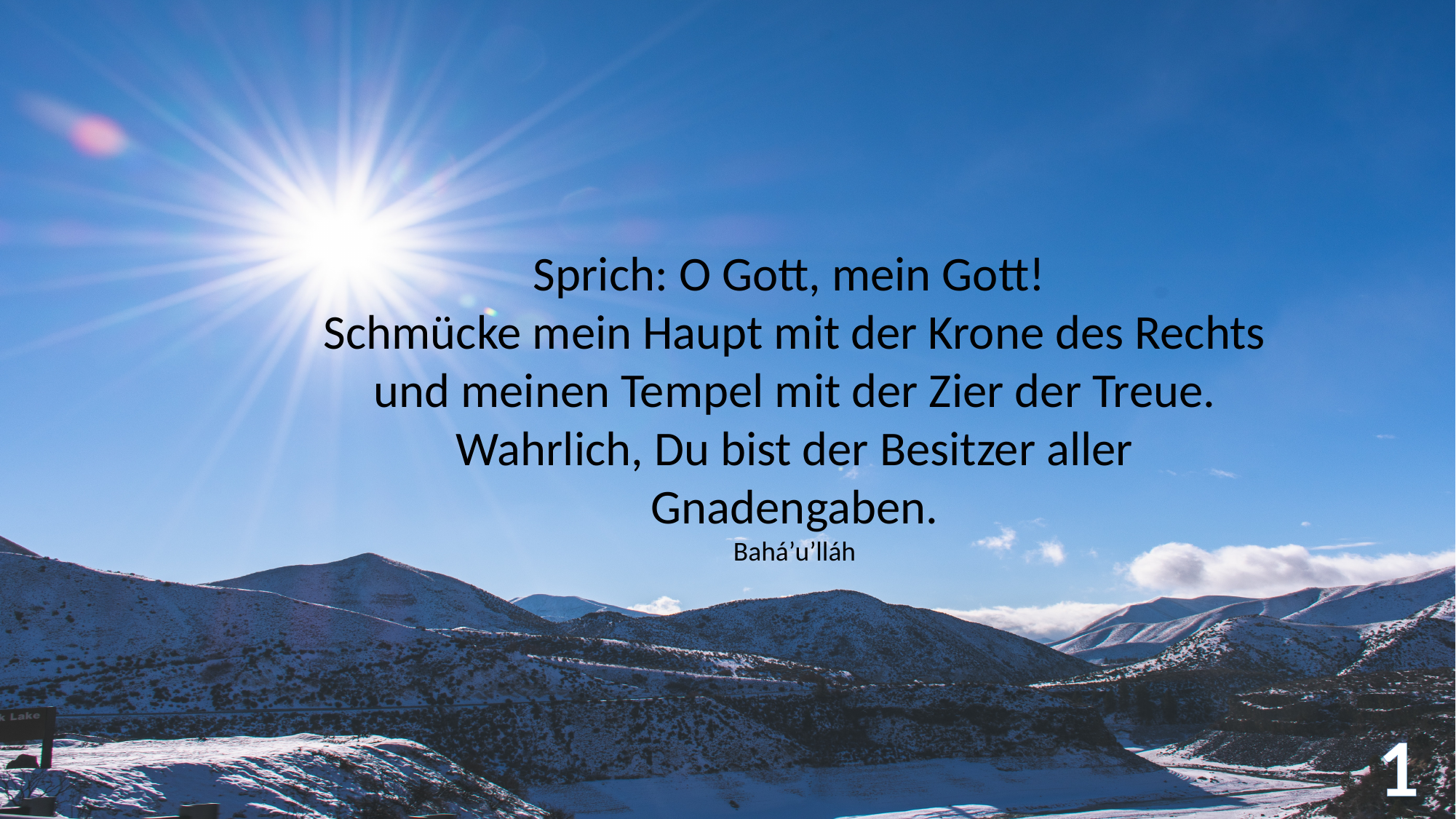

Sprich: O Gott, mein Gott!
Schmücke mein Haupt mit der Krone des Rechts und meinen Tempel mit der Zier der Treue. Wahrlich, Du bist der Besitzer aller Gnadengaben.
Bahá’u’lláh
1